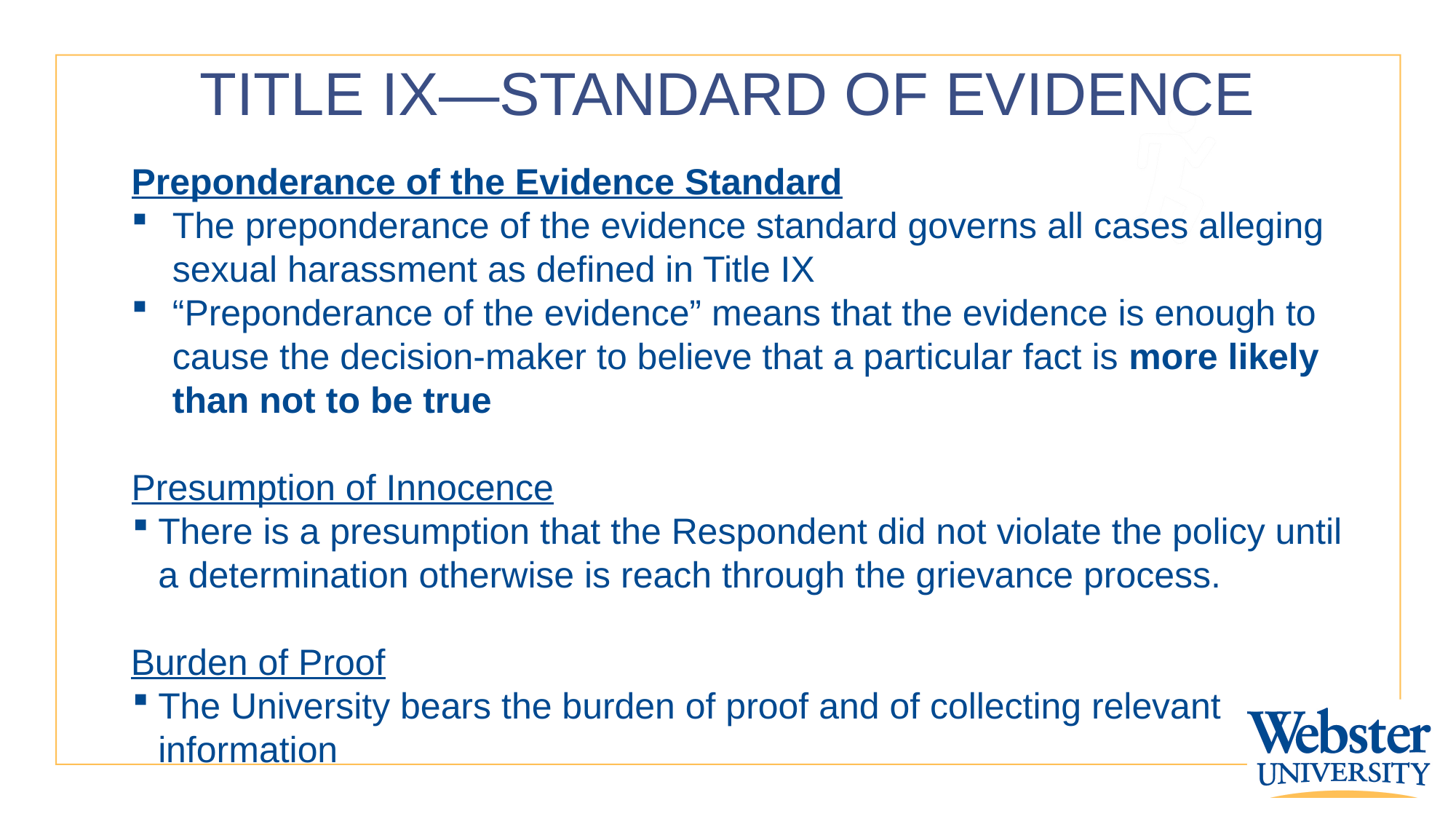

# TITLE IX—STANDARD OF EVIDENCE
Preponderance of the Evidence Standard
The preponderance of the evidence standard governs all cases alleging sexual harassment as defined in Title IX
“Preponderance of the evidence” means that the evidence is enough to cause the decision-maker to believe that a particular fact is more likely than not to be true

Presumption of Innocence
There is a presumption that the Respondent did not violate the policy until a determination otherwise is reach through the grievance process.

Burden of Proof
The University bears the burden of proof and of collecting relevant information